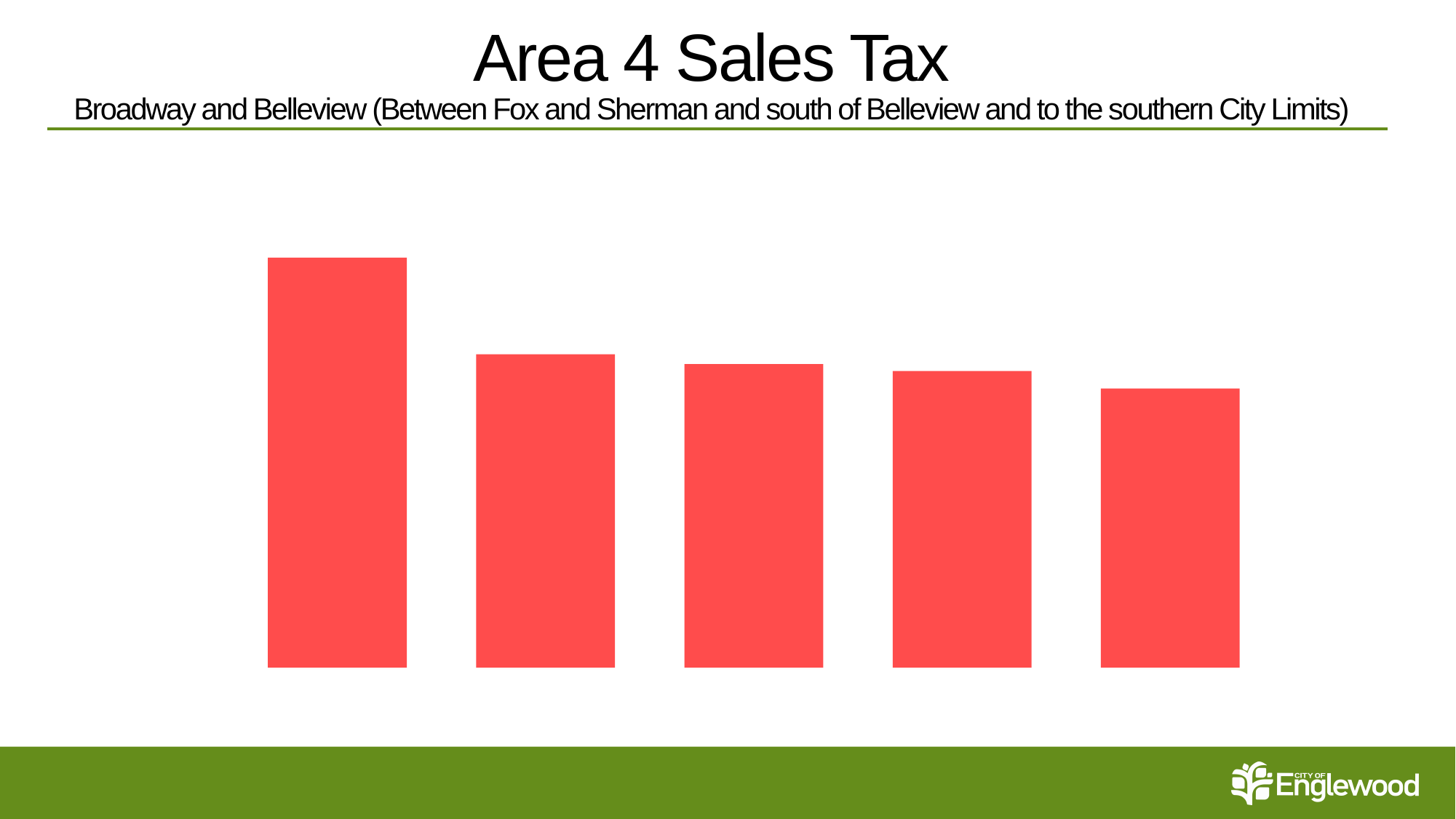

# Area 4 Sales Tax Broadway and Belleview (Between Fox and Sherman and south of Belleview and to the southern City Limits)

### Chart

| Category |  |
|---|---|
| 2017 | 545392.54 |
| 2018 | 417043.06 |
| 2019 | 403854.88 |
| 2020 | 394735.27 |
| 2021 | 371419.48999999993 |